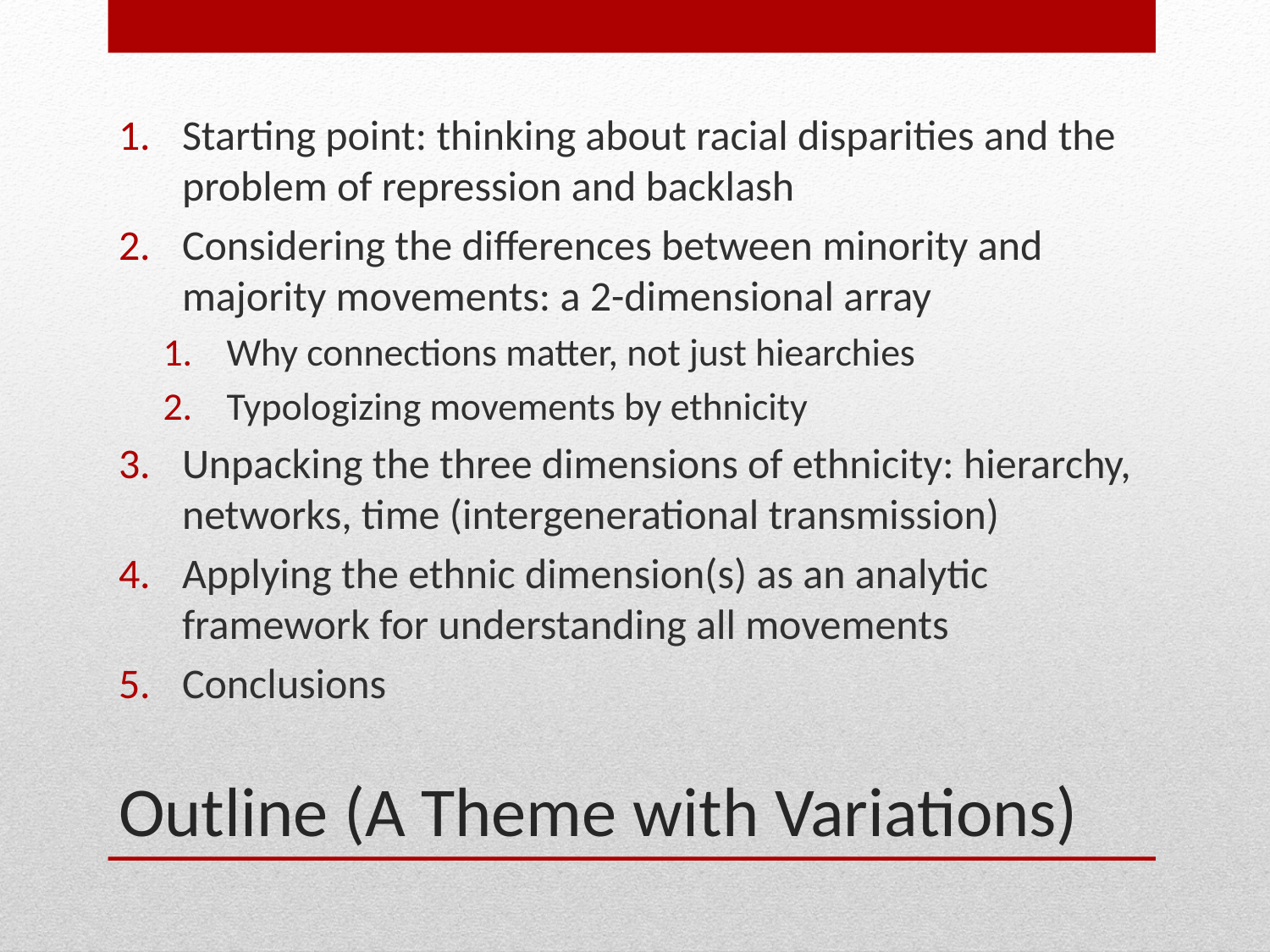

Starting point: thinking about racial disparities and the problem of repression and backlash
Considering the differences between minority and majority movements: a 2-dimensional array
Why connections matter, not just hiearchies
Typologizing movements by ethnicity
Unpacking the three dimensions of ethnicity: hierarchy, networks, time (intergenerational transmission)
Applying the ethnic dimension(s) as an analytic framework for understanding all movements
Conclusions
# Outline (A Theme with Variations)